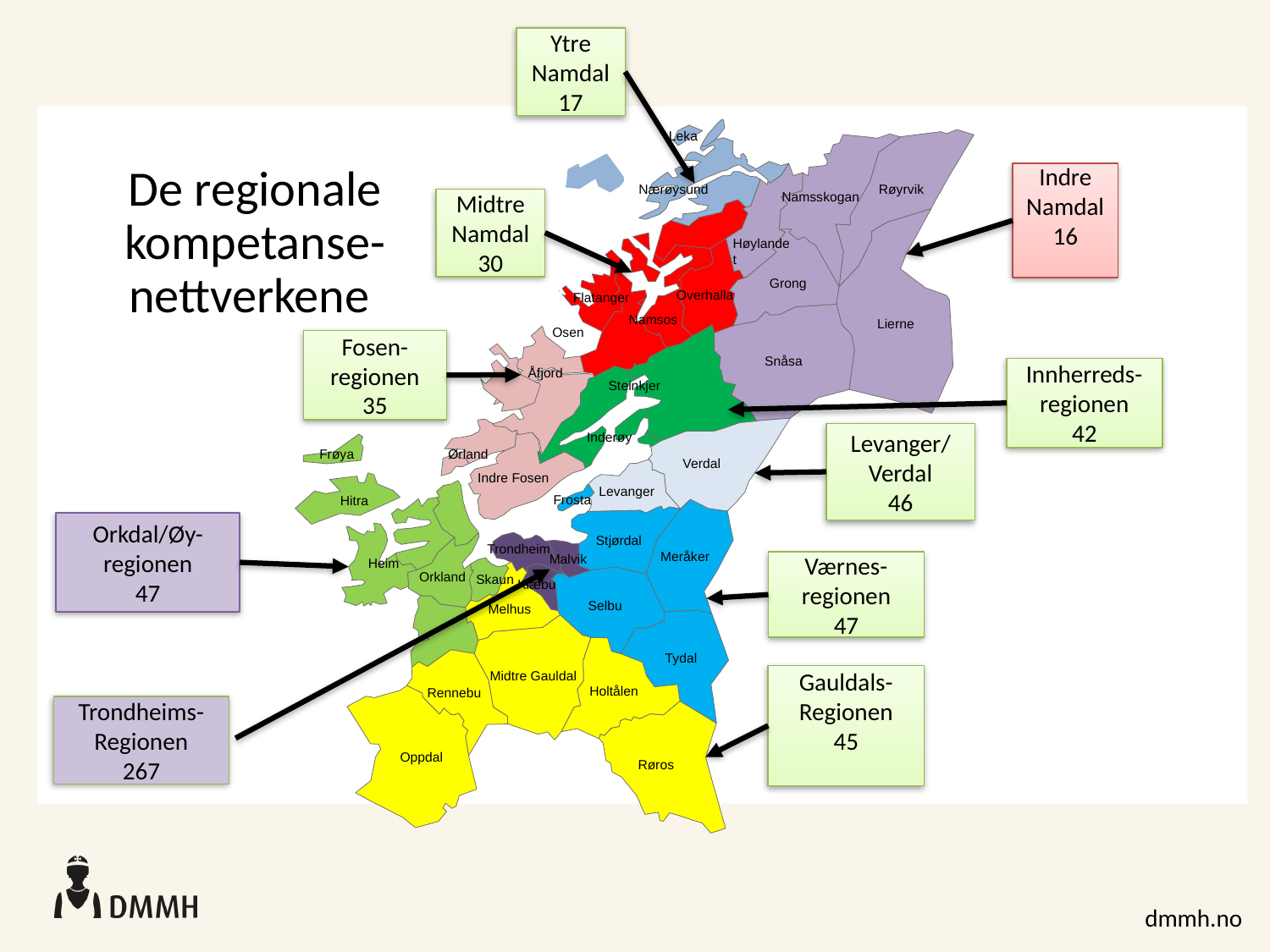

Ytre Namdal
17

Leka

De regionale kompetanse-nettverkene

Indre Namdal
16

Nærøysund
Røyrvik
Namsskogan
Midtre Namdal
30

Høylandet

Grong
Overhalla
Flatanger

Namsos
Lierne
Osen

Fosen-regionen
35

Snåsa
Innherreds-
regionen
42
Åfjord

Steinkjer

Levanger/
Verdal
46
Inderøy

Frøya
Ørland

Verdal

Indre Fosen

Levanger

Frosta
Hitra

Orkdal/Øy-
regionen
47

Stjørdal

Trondheim
Meråker
Malvik
Værnes-
regionen
47
Heim

Orkland
Skaun
Klæbu

Selbu
Melhus

Tydal

Gauldals-
Regionen
45

Midtre Gauldal
Holtålen
Rennebu

Trondheims-
Regionen
267

Oppdal
Røros